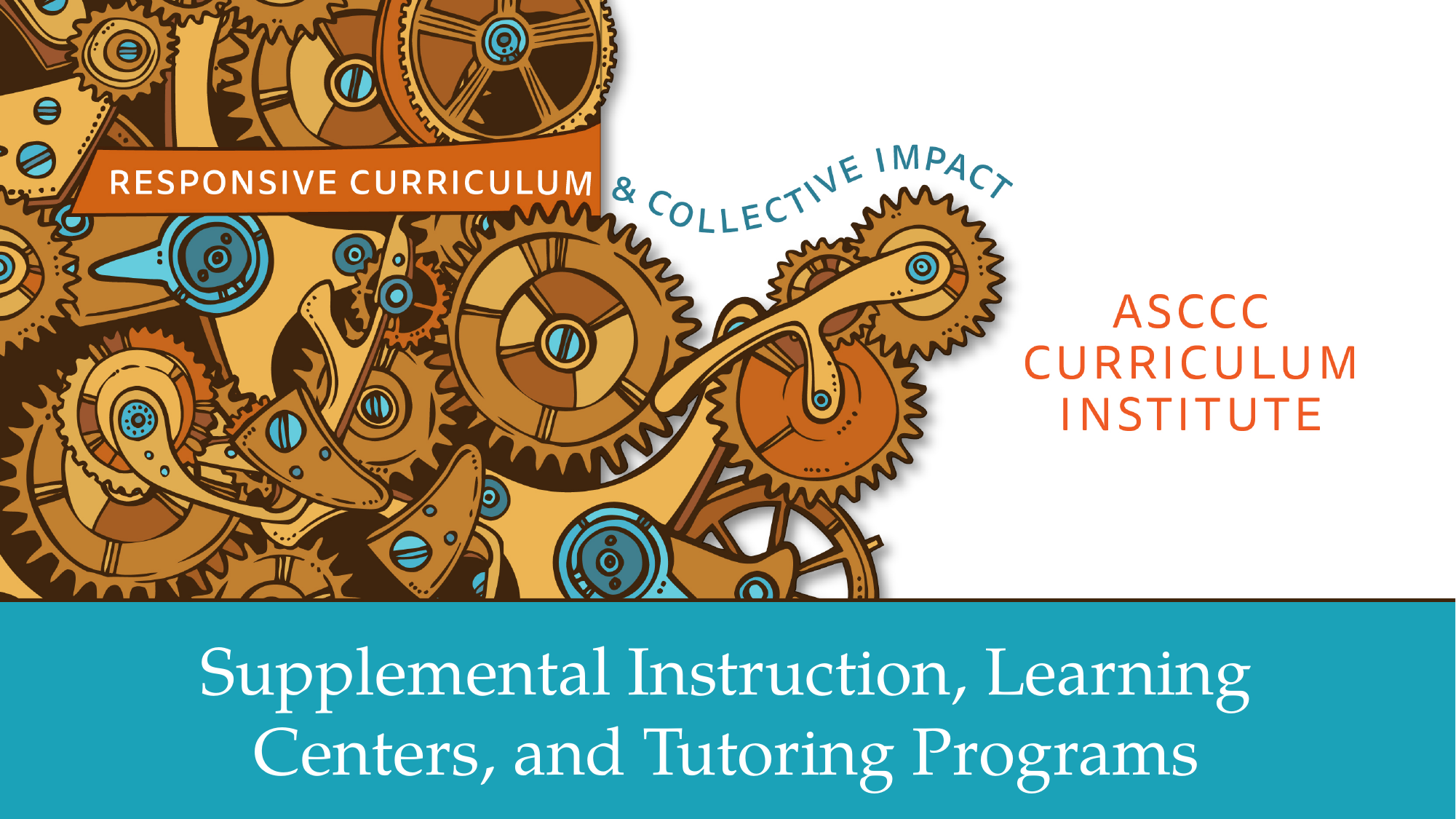

# Supplemental Instruction, Learning Centers, and Tutoring Programs